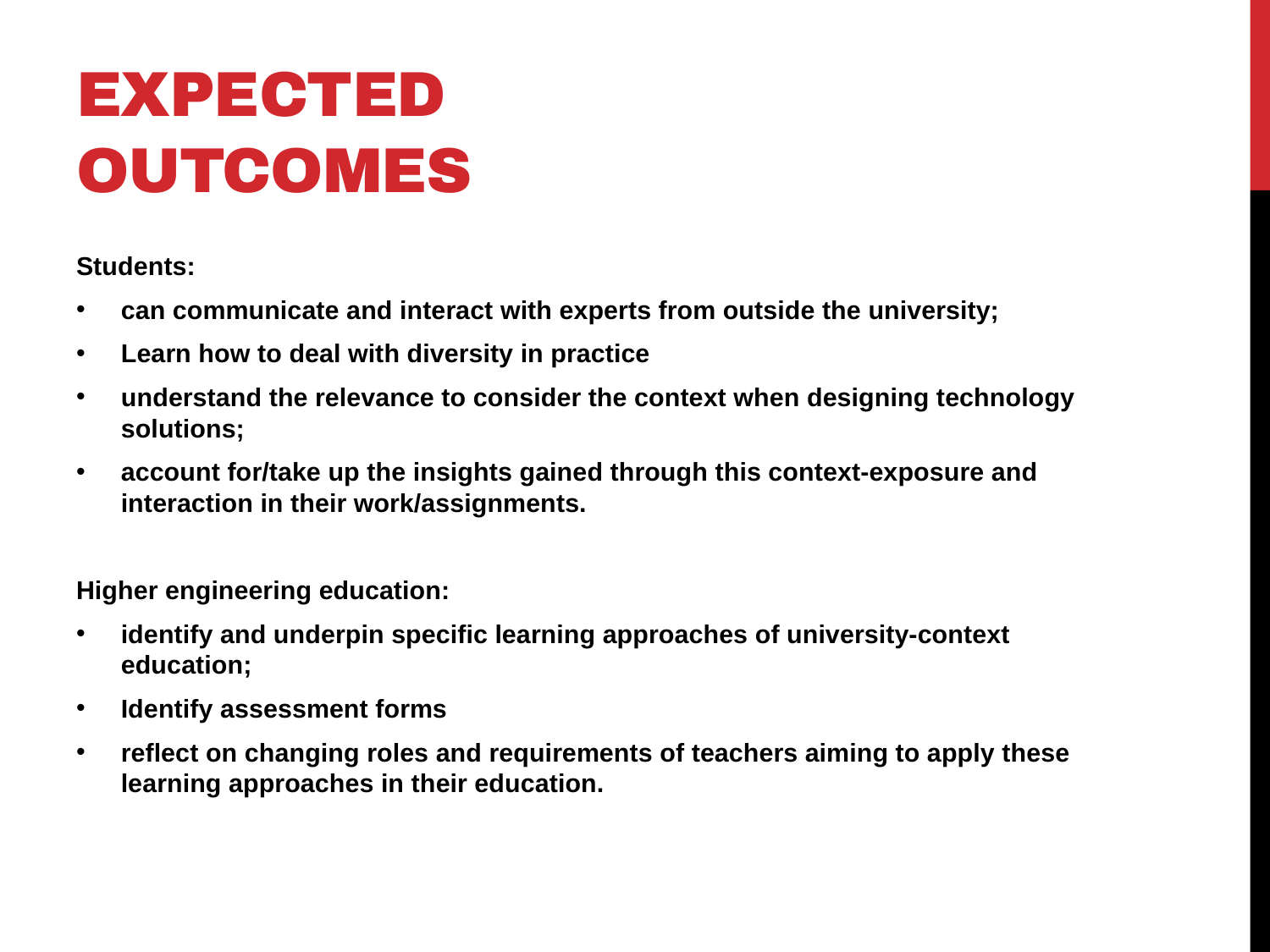

# Expected outcomes
Students:
can communicate and interact with experts from outside the university;
Learn how to deal with diversity in practice
understand the relevance to consider the context when designing technology solutions;
account for/take up the insights gained through this context-exposure and interaction in their work/assignments.

Higher engineering education:
identify and underpin specific learning approaches of university-context education;
Identify assessment forms
reflect on changing roles and requirements of teachers aiming to apply these learning approaches in their education.